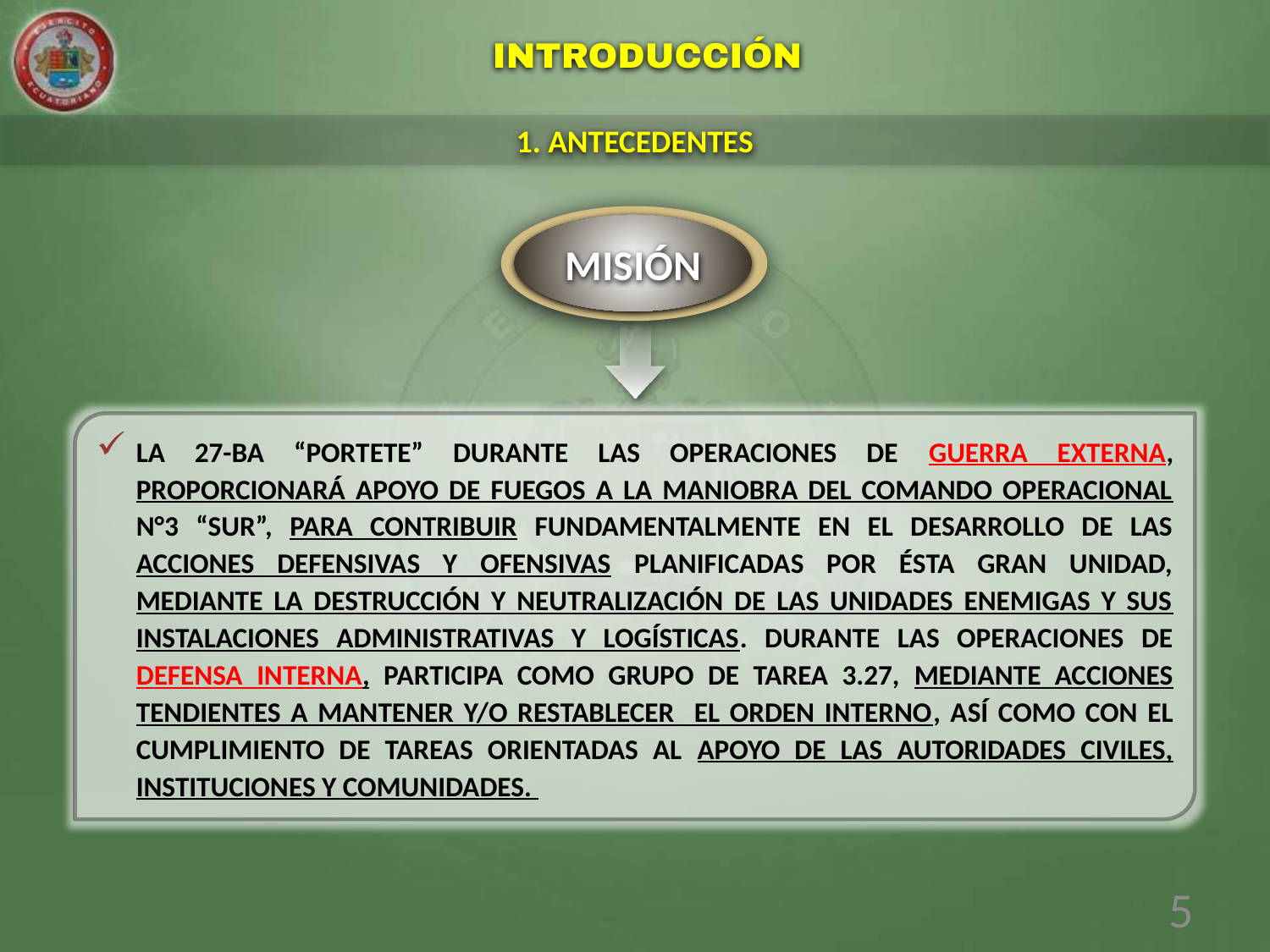

INTRODUCCIÓN
1. ANTECEDENTES

MISIÓN

LA 27-BA “PORTETE” DURANTE LAS OPERACIONES DE GUERRA EXTERNA, PROPORCIONARÁ APOYO DE FUEGOS A LA MANIOBRA DEL COMANDO OPERACIONAL N°3 “SUR”, PARA CONTRIBUIR FUNDAMENTALMENTE EN EL DESARROLLO DE LAS ACCIONES DEFENSIVAS Y OFENSIVAS PLANIFICADAS POR ÉSTA GRAN UNIDAD, MEDIANTE LA DESTRUCCIÓN Y NEUTRALIZACIÓN DE LAS UNIDADES ENEMIGAS Y SUS INSTALACIONES ADMINISTRATIVAS Y LOGÍSTICAS. DURANTE LAS OPERACIONES DE DEFENSA INTERNA, PARTICIPA COMO GRUPO DE TAREA 3.27, MEDIANTE ACCIONES TENDIENTES A MANTENER Y/O RESTABLECER  EL ORDEN INTERNO, ASÍ COMO CON EL CUMPLIMIENTO DE TAREAS ORIENTADAS AL APOYO DE LAS AUTORIDADES CIVILES, INSTITUCIONES Y COMUNIDADES.
5